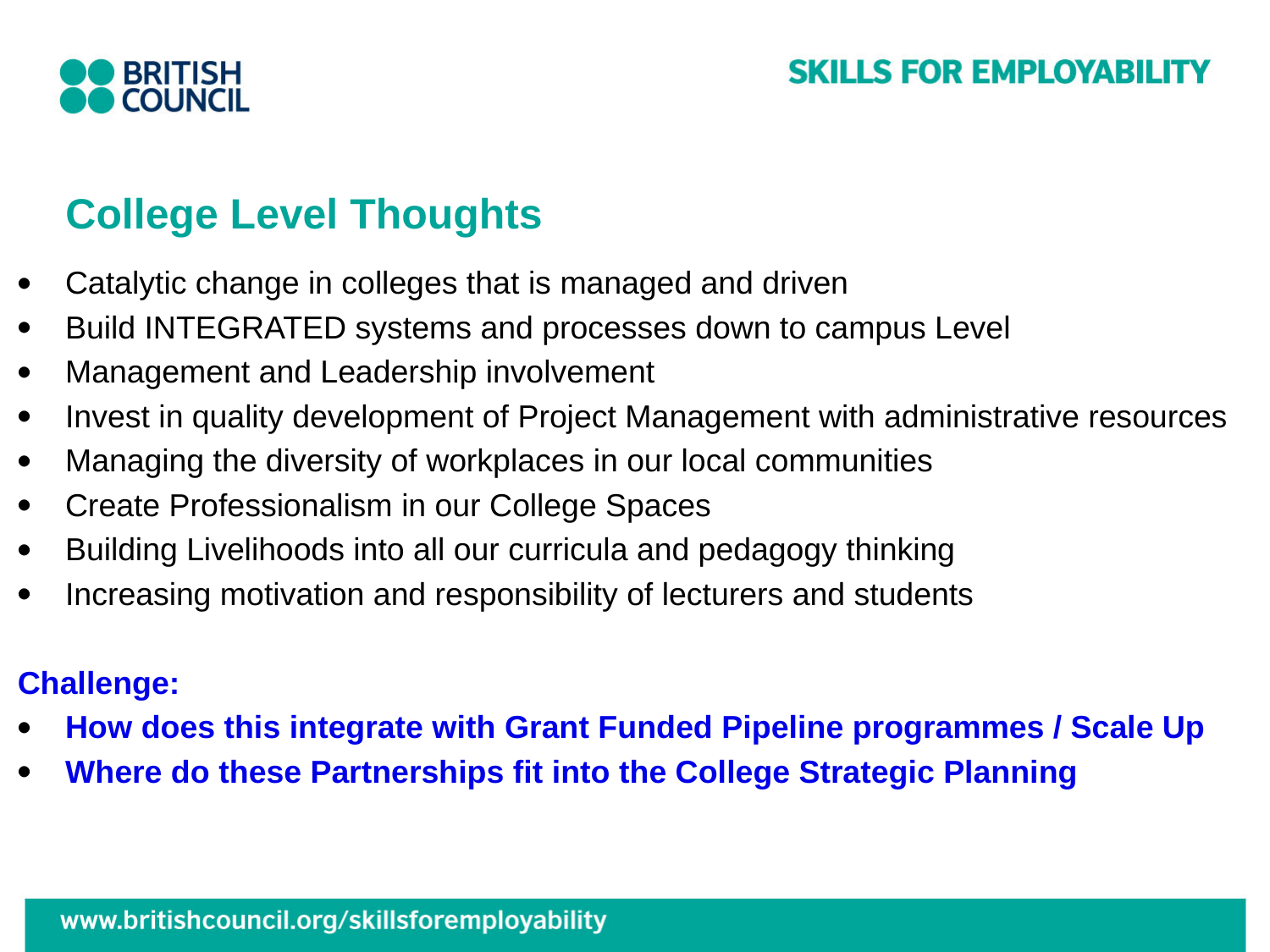

# College Level Thoughts
Catalytic change in colleges that is managed and driven
Build INTEGRATED systems and processes down to campus Level
Management and Leadership involvement
Invest in quality development of Project Management with administrative resources
Managing the diversity of workplaces in our local communities
Create Professionalism in our College Spaces
Building Livelihoods into all our curricula and pedagogy thinking
Increasing motivation and responsibility of lecturers and students

Challenge:
How does this integrate with Grant Funded Pipeline programmes / Scale Up
Where do these Partnerships fit into the College Strategic Planning